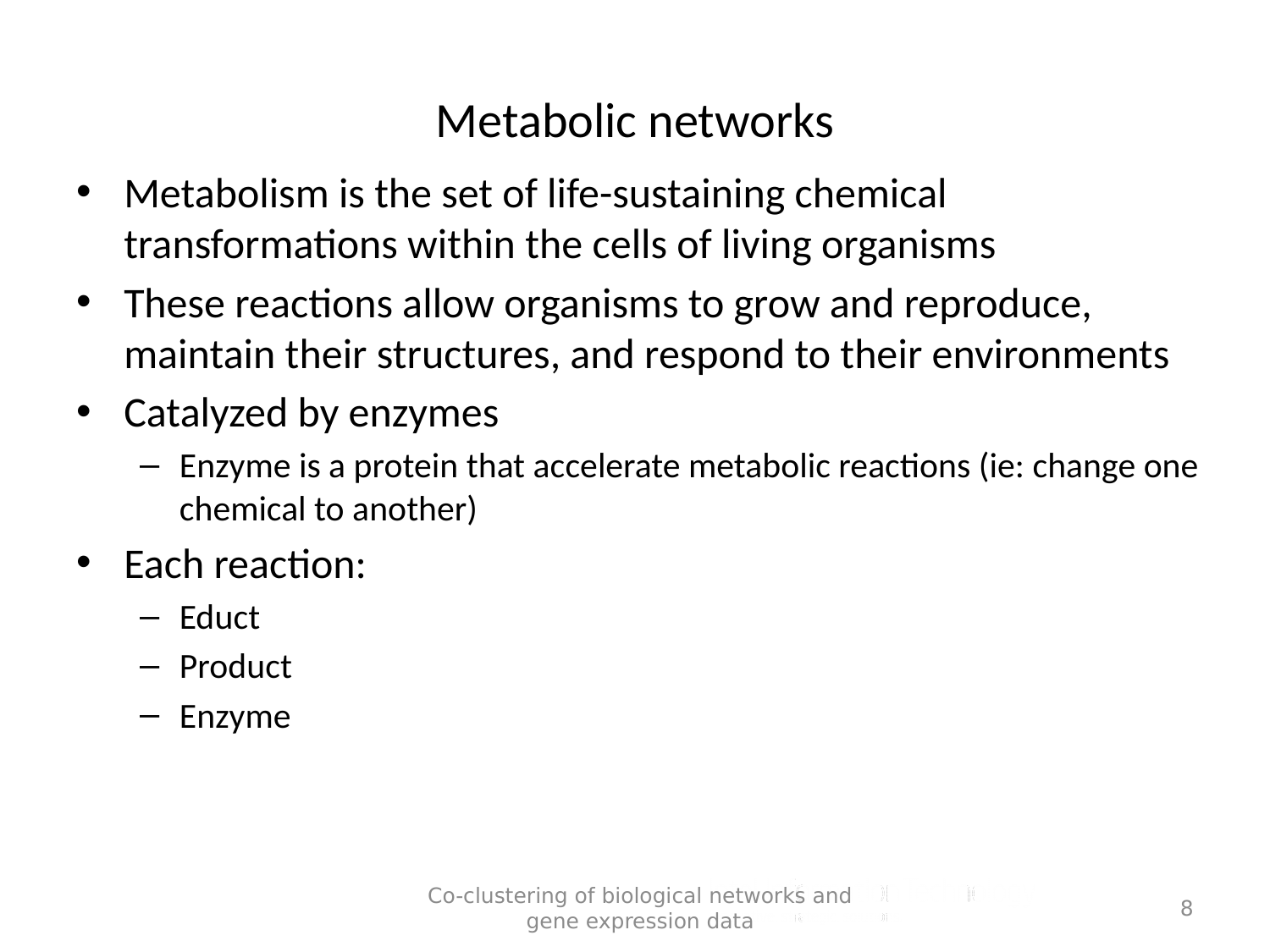

# Metabolic networks
Metabolism is the set of life-sustaining chemical transformations within the cells of living organisms
These reactions allow organisms to grow and reproduce, maintain their structures, and respond to their environments
Catalyzed by enzymes
Enzyme is a protein that accelerate metabolic reactions (ie: change one chemical to another)
Each reaction:
Educt
Product
Enzyme

Co-clustering of biological networks and gene expression data
8